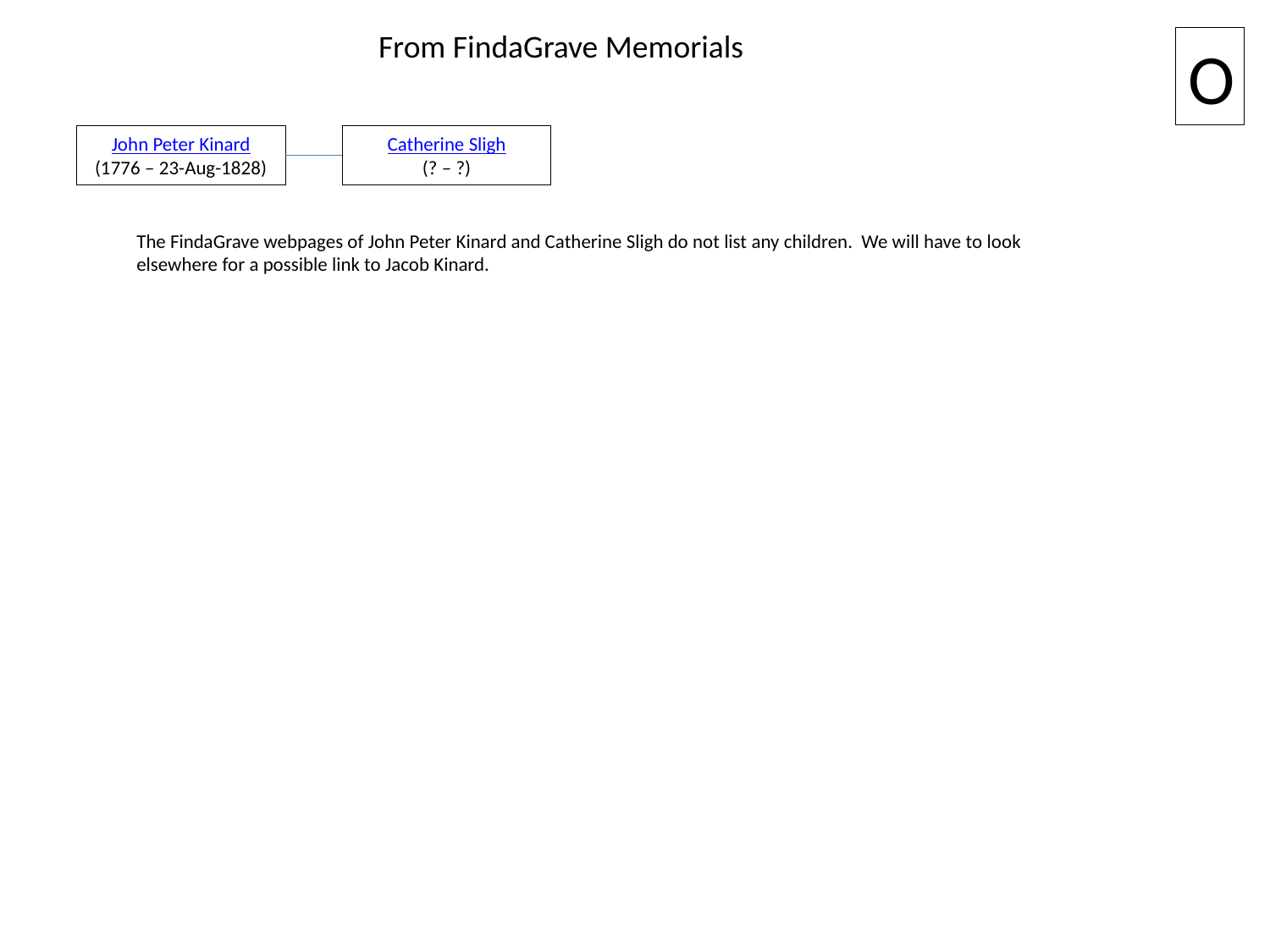

From FindaGrave Memorials
O
John Peter Kinard
(1776 – 23-Aug-1828)
Catherine Sligh
(? – ?)
The FindaGrave webpages of John Peter Kinard and Catherine Sligh do not list any children.  We will have to look elsewhere for a possible link to Jacob Kinard.